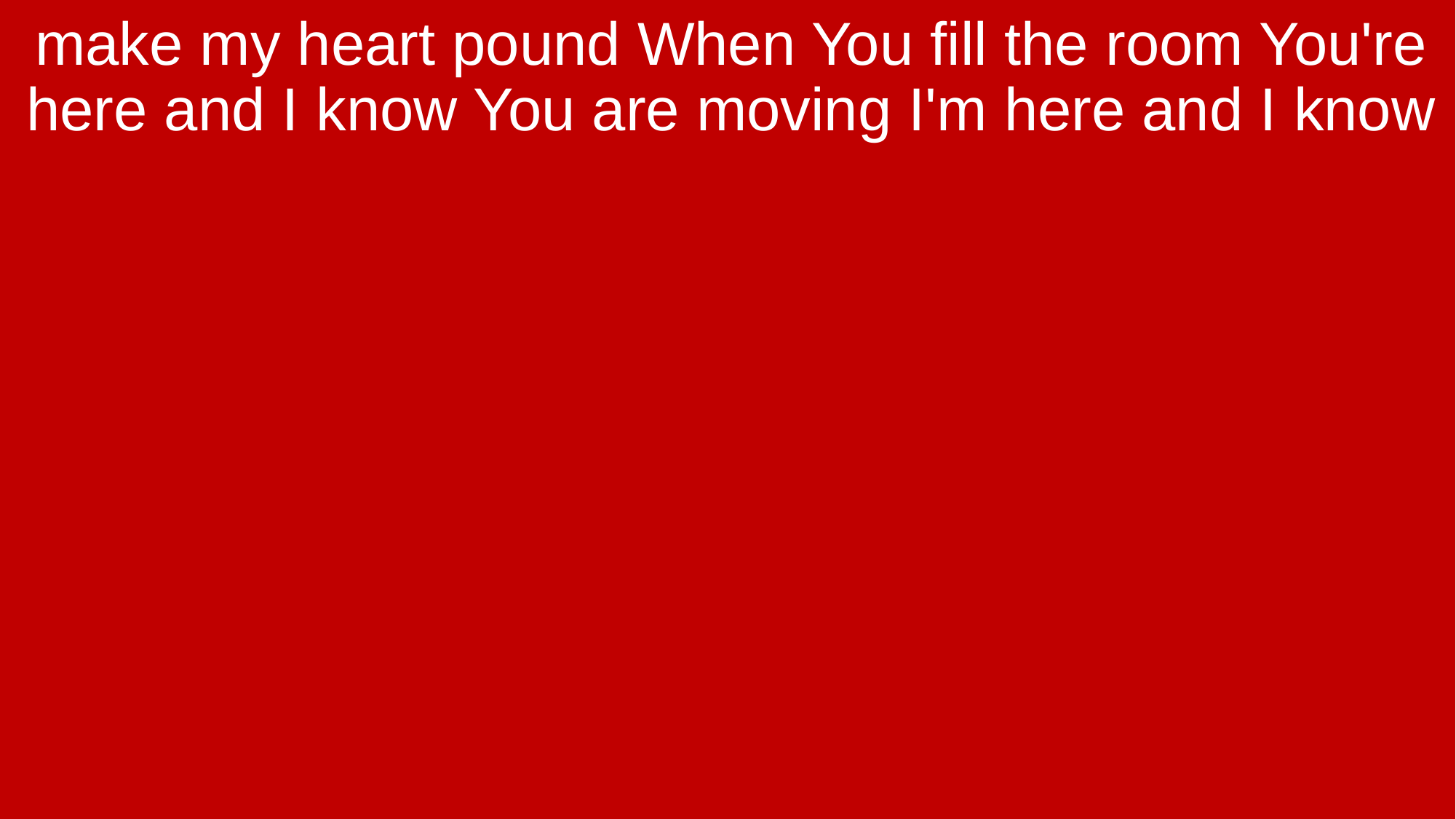

make my heart pound When You fill the room You're here and I know You are moving I'm here and I know